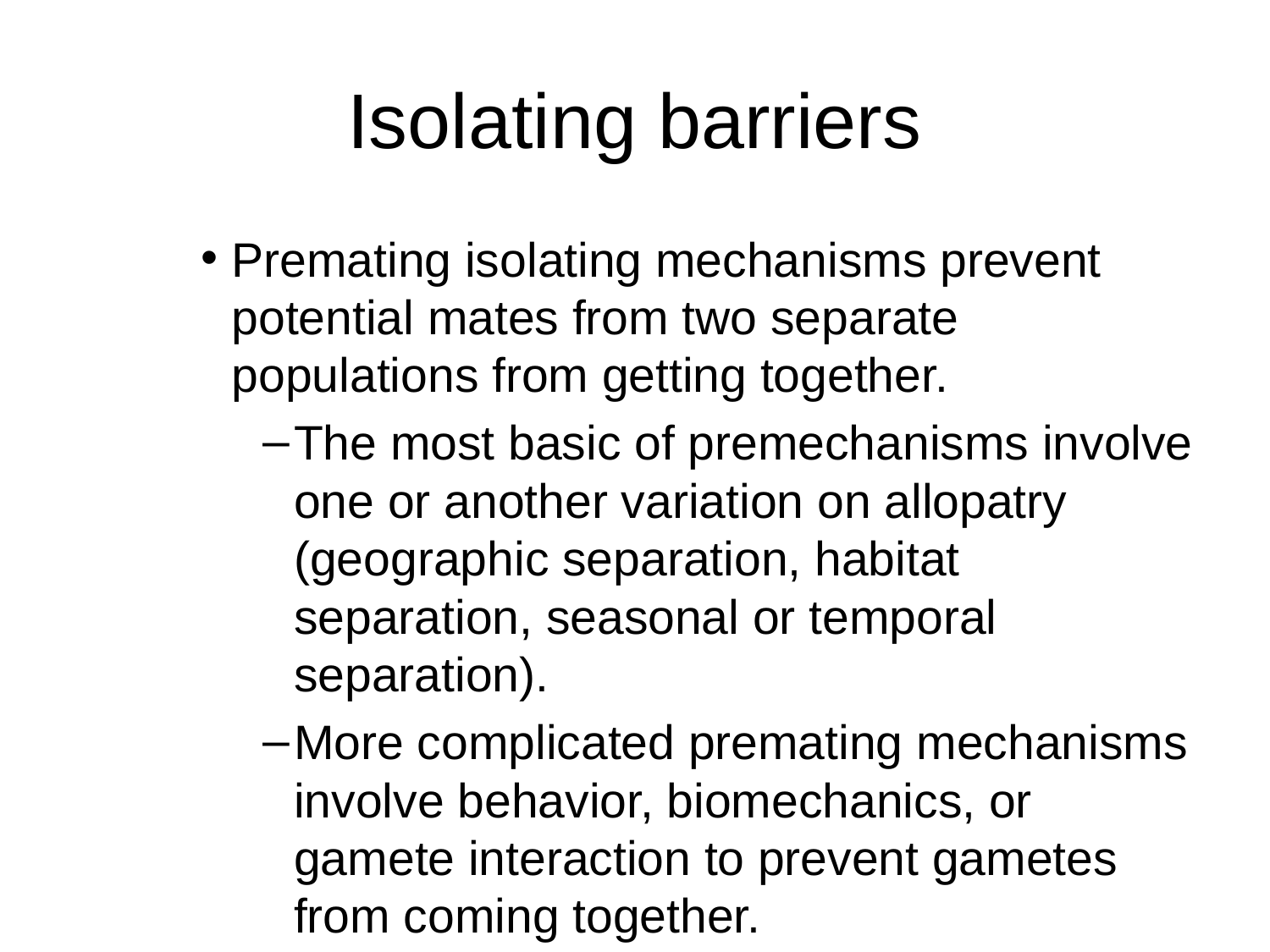

# Isolating barriers
Premating isolating mechanisms prevent potential mates from two separate populations from getting together.
The most basic of premechanisms involve one or another variation on allopatry (geographic separation, habitat separation, seasonal or temporal separation).
More complicated premating mechanisms involve behavior, biomechanics, or gamete interaction to prevent gametes from coming together.